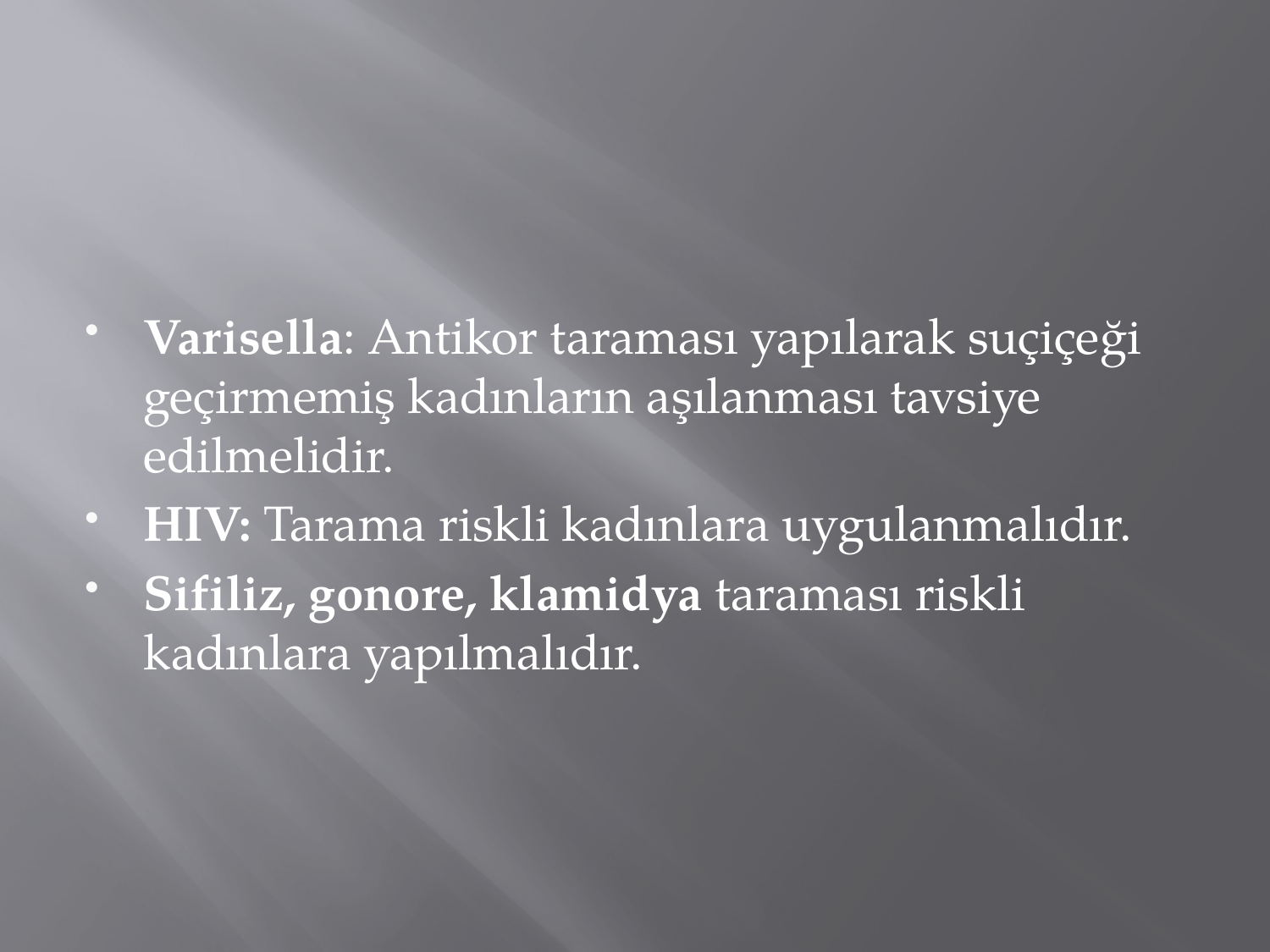

#
Varisella: Antikor taraması yapılarak suçiçeği geçirmemiş kadınların aşılanması tavsiye edilmelidir.
HIV: Tarama riskli kadınlara uygulanmalıdır.
Sifiliz, gonore, klamidya taraması riskli kadınlara yapılmalıdır.